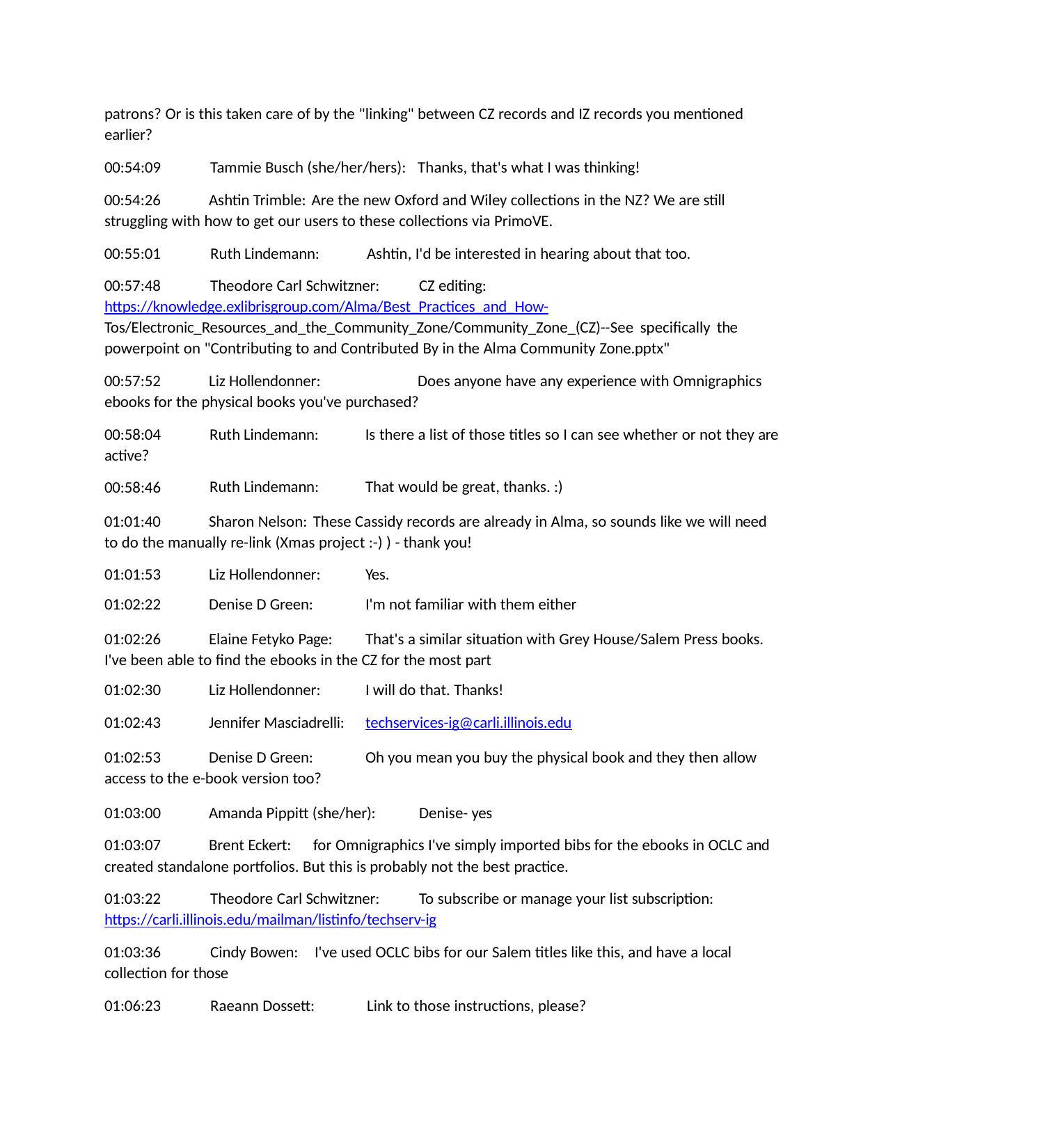

patrons? Or is this taken care of by the "linking" between CZ records and IZ records you mentioned earlier?
00:54:09	Tammie Busch (she/her/hers):  Thanks, that's what I was thinking!
00:54:26	Ashtin Trimble: Are the new Oxford and Wiley collections in the NZ? We are still struggling with how to get our users to these collections via PrimoVE.
00:55:01	Ruth Lindemann:	Ashtin, I'd be interested in hearing about that too.
00:57:48	Theodore Carl Schwitzner:	CZ editing: https://knowledge.exlibrisgroup.com/Alma/Best_Practices_and_How-Tos/Electronic_Resources_and_the_Community_Zone/Community_Zone_(CZ)--See specifically the powerpoint on "Contributing to and Contributed By in the Alma Community Zone.pptx"
00:57:52	Liz Hollendonner:	Does anyone have any experience with Omnigraphics ebooks for the physical books you've purchased?
| 00:58:04 | Ruth Lindemann: | Is there a list of those titles so I can see whether or not they are |
| --- | --- | --- |
| active? 00:58:46 | Ruth Lindemann: | That would be great, thanks. :) |
01:01:40	Sharon Nelson: These Cassidy records are already in Alma, so sounds like we will need to do the manually re-link (Xmas project :-) ) - thank you!
| 01:01:53 01:02:22 | Liz Hollendonner: Denise D Green: | Yes. I'm not familiar with them either |
| --- | --- | --- |
| 01:02:26 | Elaine Fetyko Page: | That's a similar situation with Grey House/Salem Press books. |
| I've been able to find the ebooks in the CZ for the most part |  |  |
| 01:02:30 | Liz Hollendonner: | I will do that. Thanks! |
| 01:02:43 | Jennifer Masciadrelli: | techservices-ig@carli.illinois.edu |
| 01:02:53 | Denise D Green: | Oh you mean you buy the physical book and they then allow |
| access to the e-book version too? |  |  |
01:03:00
Amanda Pippitt (she/her):	Denise- yes
01:03:07	Brent Eckert:	for Omnigraphics I've simply imported bibs for the ebooks in OCLC and created standalone portfolios. But this is probably not the best practice.
01:03:22	Theodore Carl Schwitzner:	To subscribe or manage your list subscription: https://carli.illinois.edu/mailman/listinfo/techserv-ig
01:03:36	Cindy Bowen:	I've used OCLC bibs for our Salem titles like this, and have a local collection for those
01:06:23	Raeann Dossett:	Link to those instructions, please?